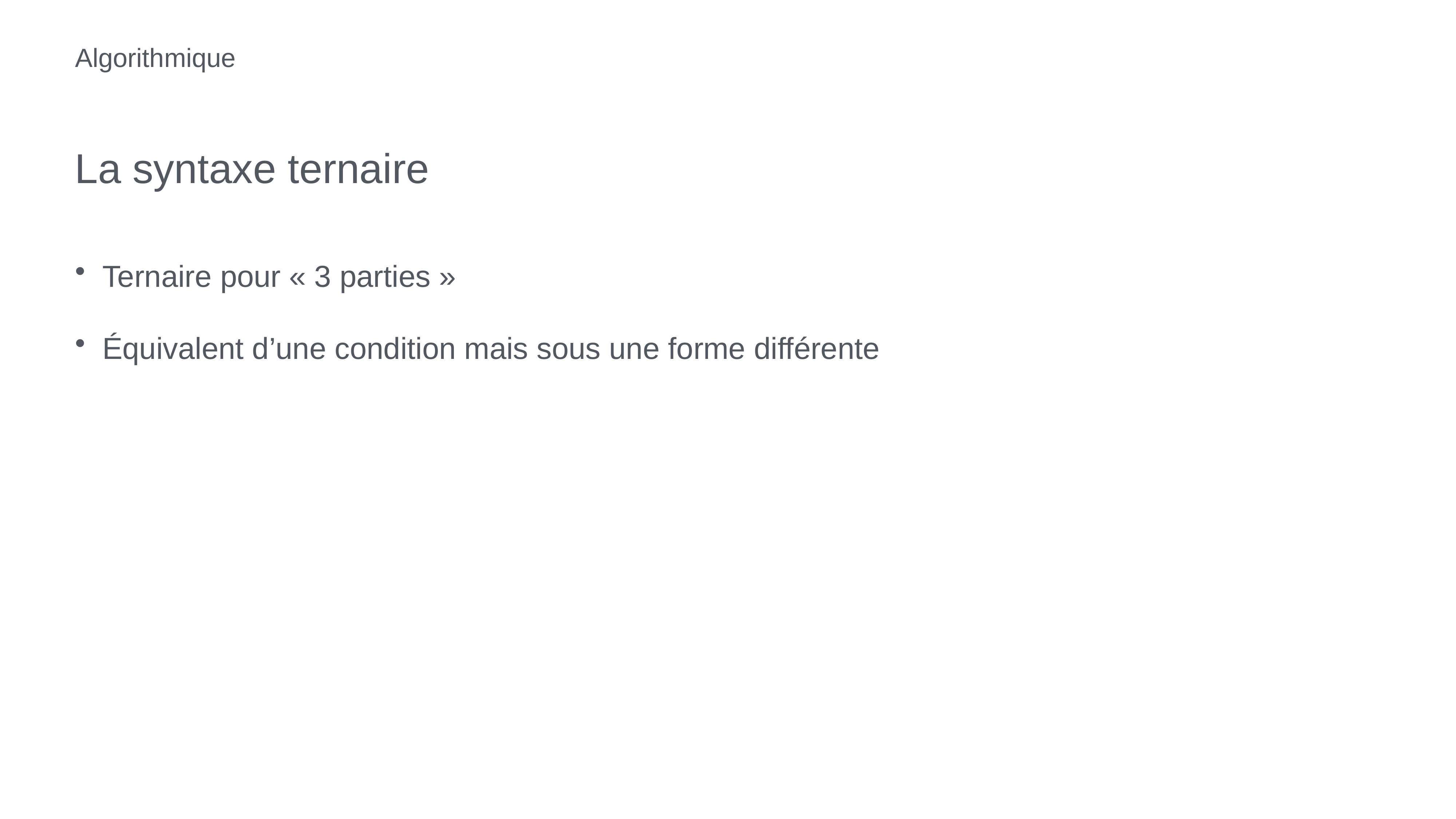

# Algorithmique
La syntaxe ternaire
Ternaire pour « 3 parties »
Équivalent d’une condition mais sous une forme différente